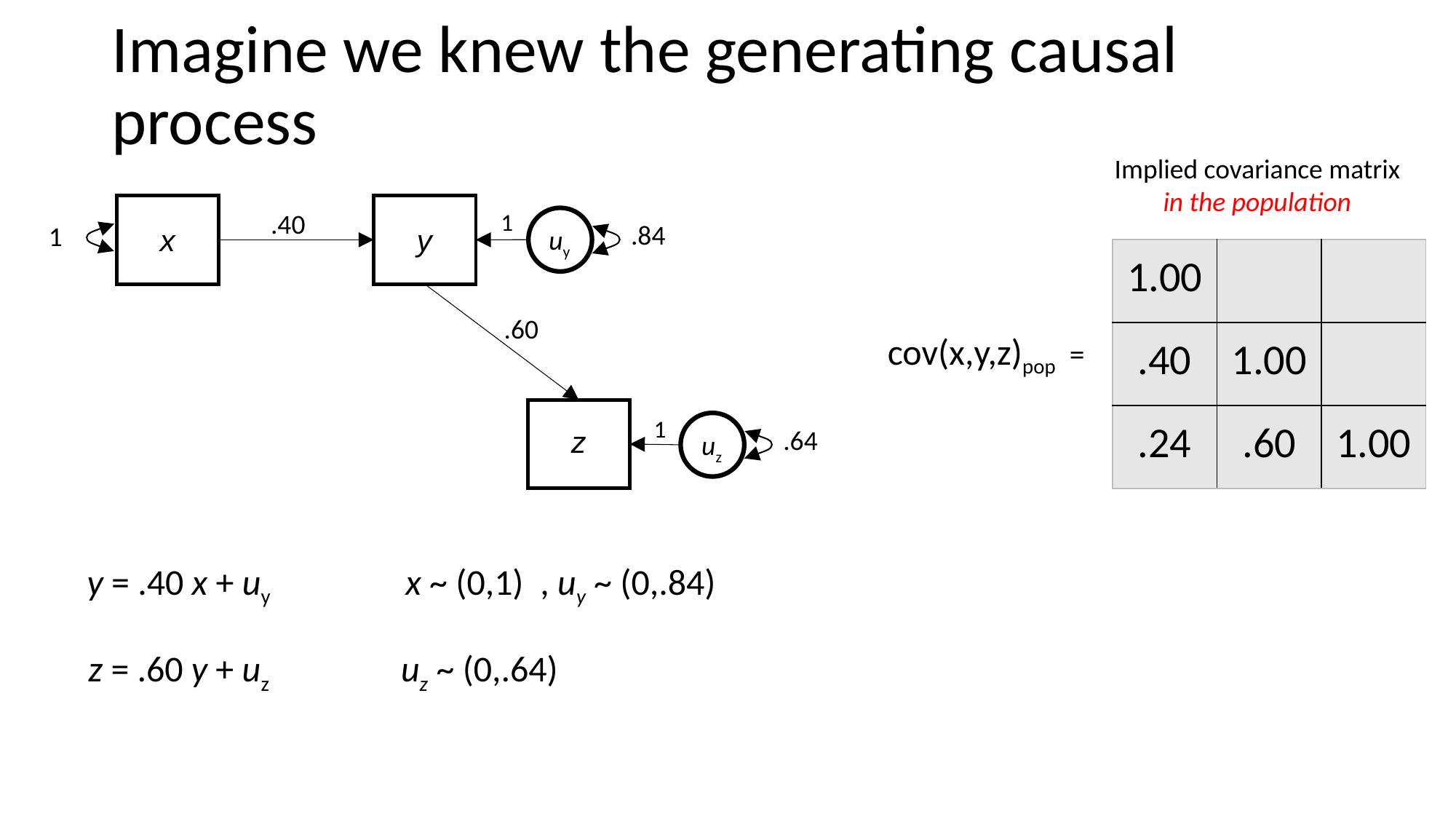

# Imagine we knew the generating causal process
Implied covariance matrix
in the population

.40
1

.84
1
x
y
uy

| 1.00 |  |  |
| --- | --- | --- |
| .40 | 1.00 |  |
| .24 | .60 | 1.00 |
.60
cov(x,y,z)pop  =

1

z
.64
uz

x ~ (0,1)  , uy ~ (0,.84)

y = .40 x + uy
z = .60 y + uz
uz ~ (0,.64)